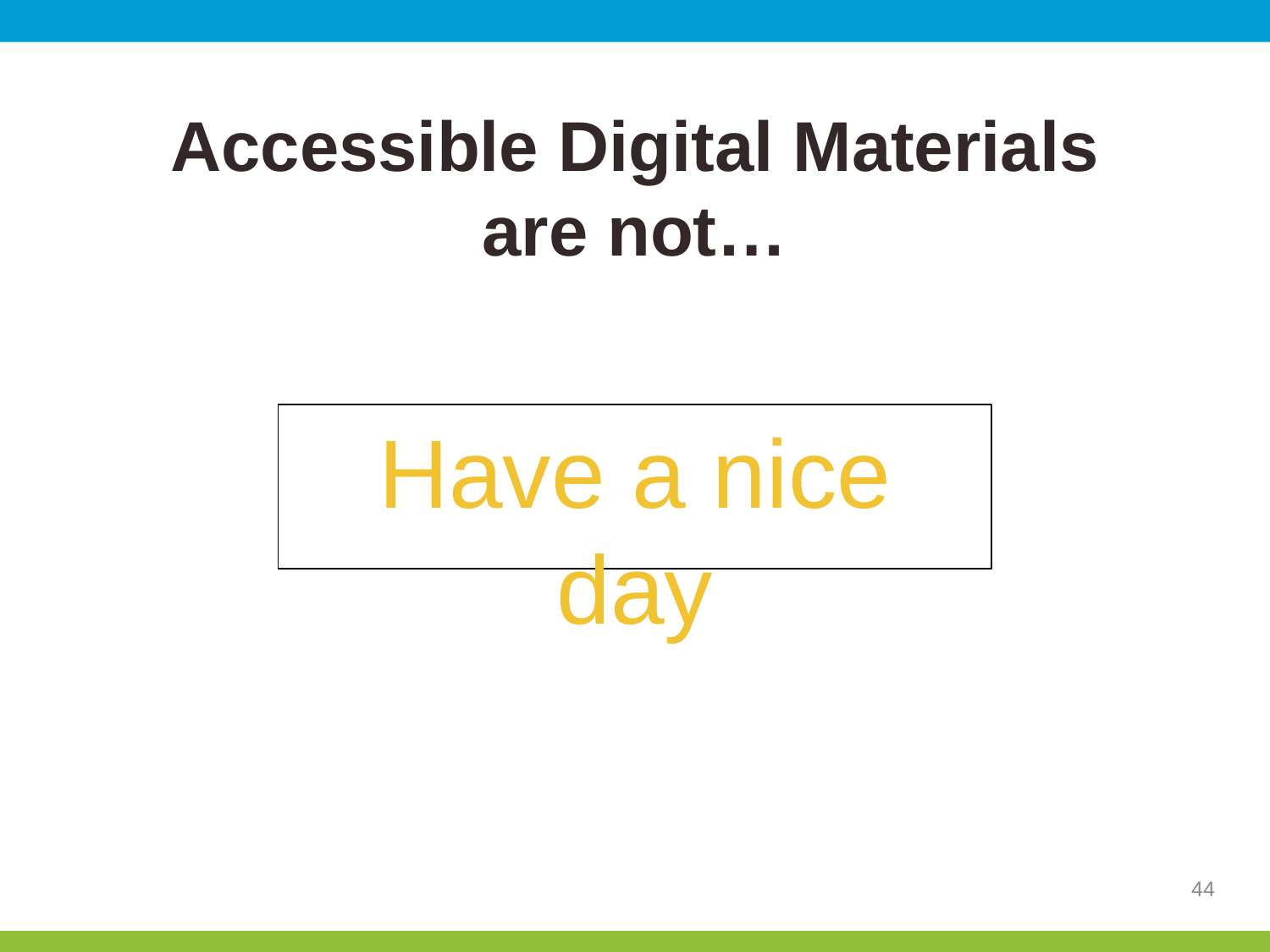

# Accessible Digital Materials
are not…
Have a nice day
44